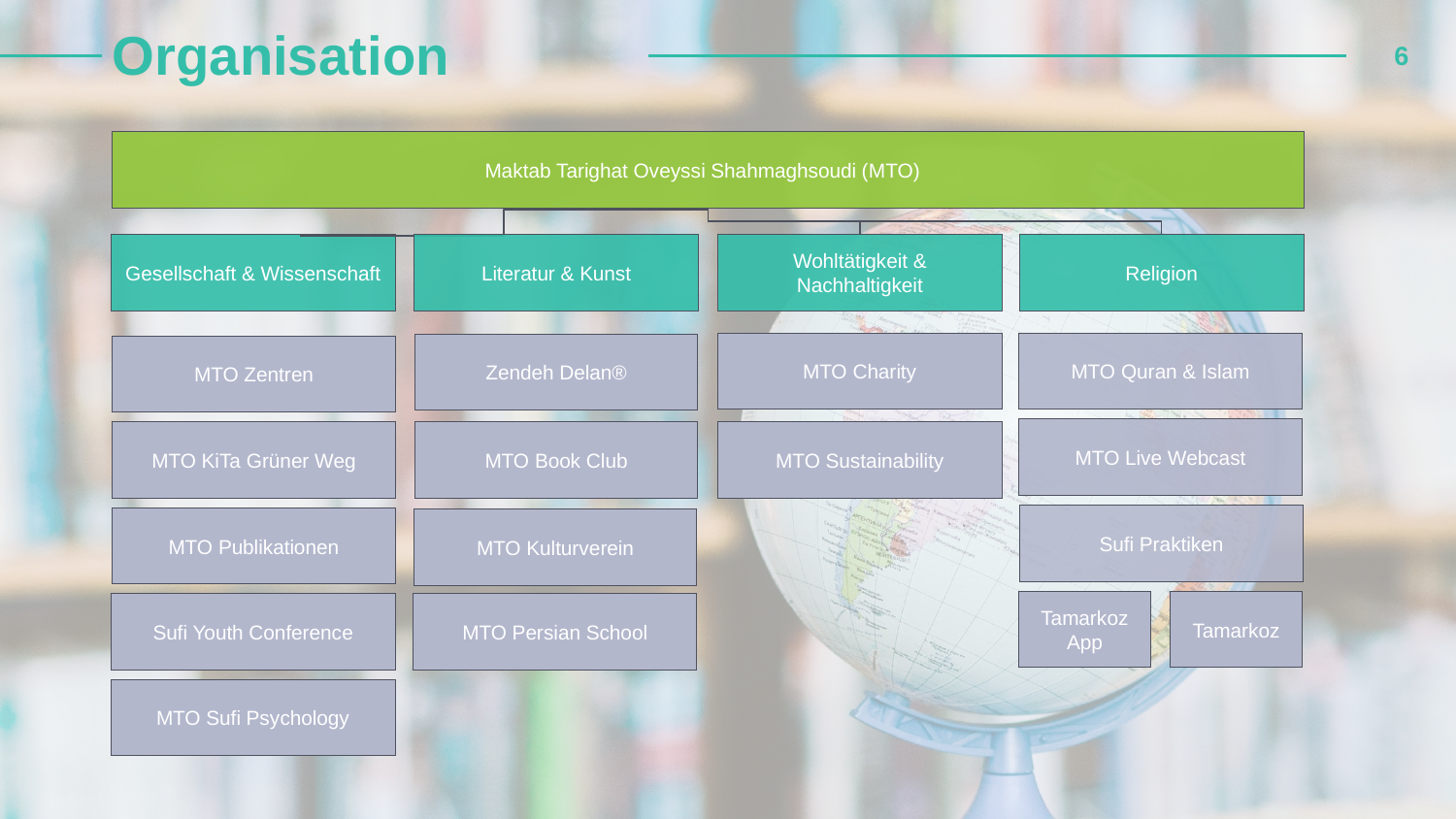

6
# Organisation
Maktab Tarighat Oveyssi Shahmaghsoudi (MTO)
Wohltätigkeit & Nachhaltigkeit
Literatur & Kunst
Religion
Gesellschaft & Wissenschaft
MTO Charity
MTO Quran & Islam
Zendeh Delan®
MTO Zentren
MTO Live Webcast
MTO KiTa Grüner Weg
MTO Book Club
MTO Sustainability
Sufi Praktiken
MTO Publikationen
MTO Kulturverein
Tamarkoz App
Tamarkoz
Sufi Youth Conference
MTO Persian School
MTO Sufi Psychology